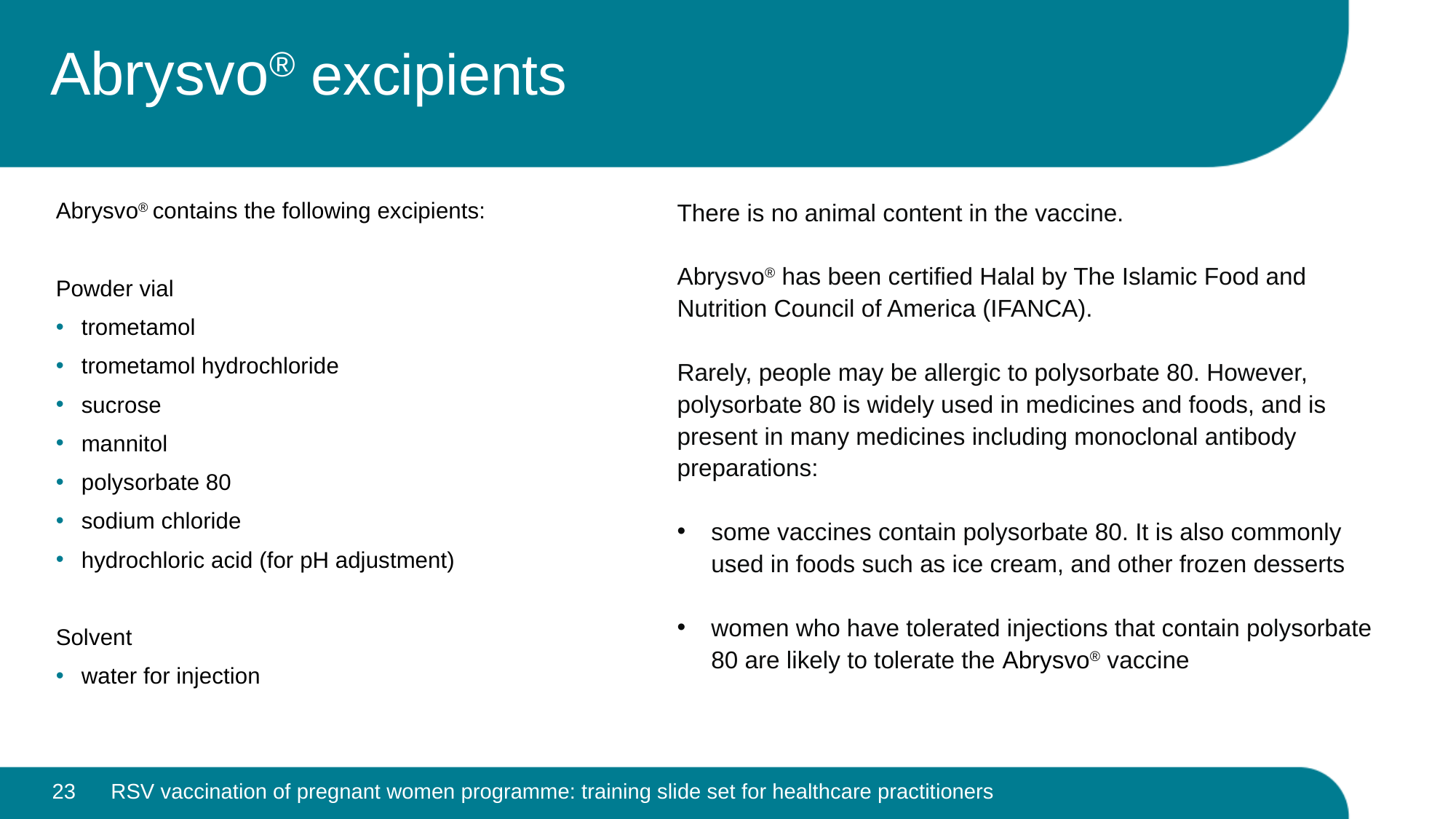

# Abrysvo® excipients
There is no animal content in the vaccine.

Abrysvo® has been certified Halal by The Islamic Food and Nutrition Council of America (IFANCA).

Rarely, people may be allergic to polysorbate 80. However, polysorbate 80 is widely used in medicines and foods, and is present in many medicines including monoclonal antibody preparations:

some vaccines contain polysorbate 80. It is also commonly used in foods such as ice cream, and other frozen desserts

women who have tolerated injections that contain polysorbate 80 are likely to tolerate the Abrysvo® vaccine
Abrysvo® contains the following excipients:

Powder vial
trometamol
trometamol hydrochloride
sucrose
mannitol
polysorbate 80
sodium chloride
hydrochloric acid (for pH adjustment)

Solvent
water for injection

23
RSV vaccination of pregnant women programme: training slide set for healthcare practitioners